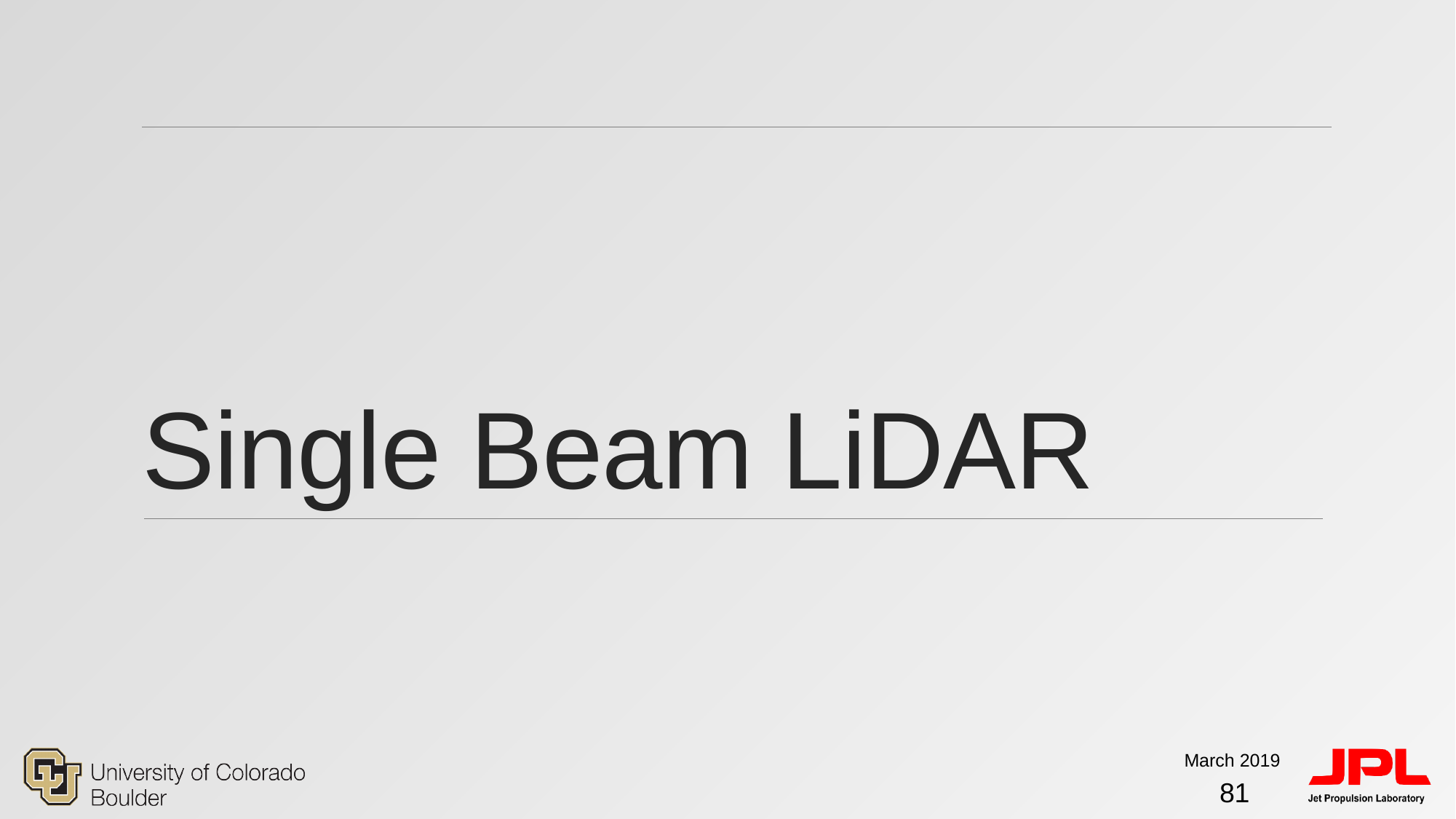

# Single Beam LiDAR

March 2019
81